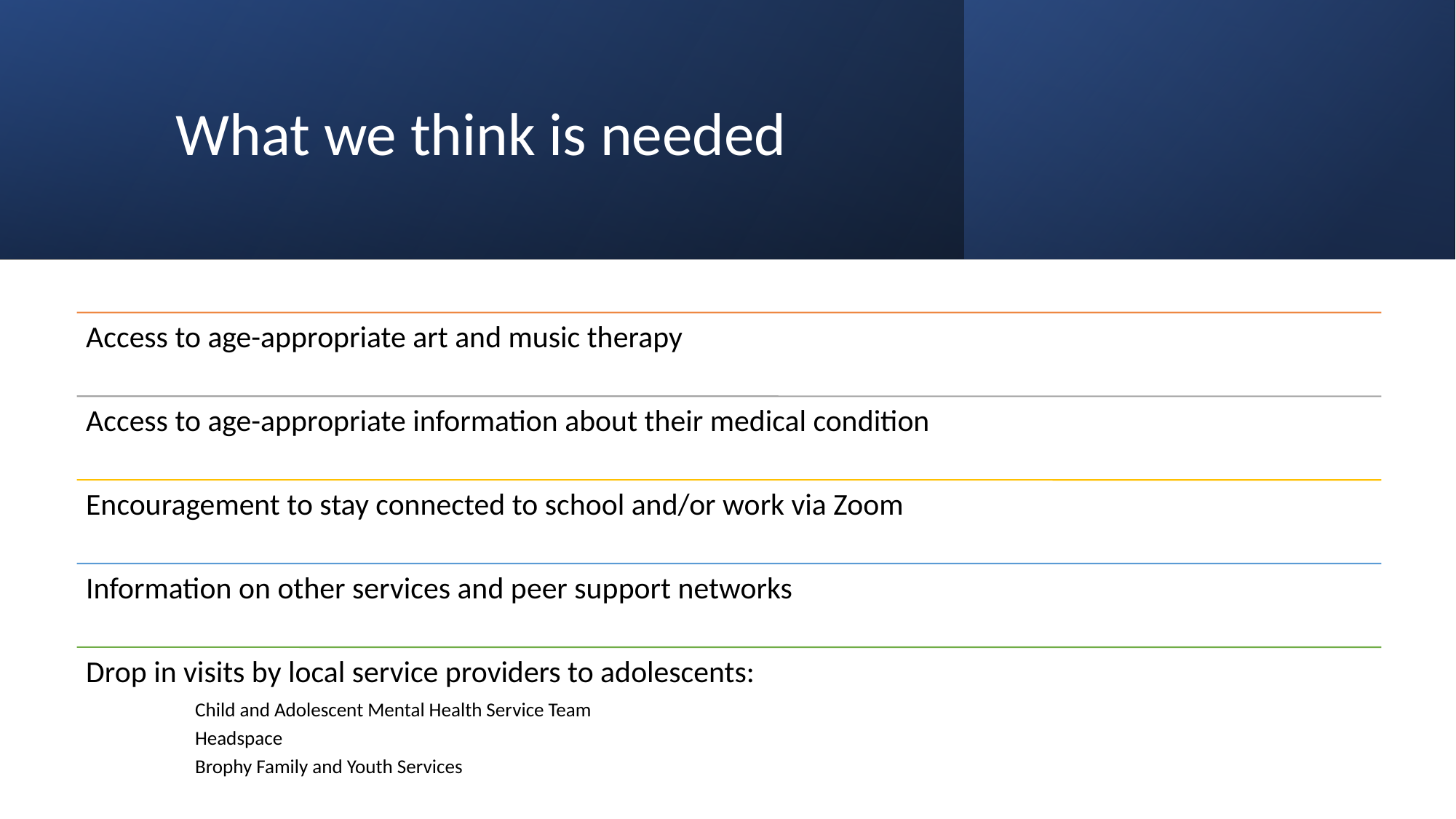

# What we think is needed
Access to age-appropriate art and music therapy
Access to age-appropriate information about their medical condition
Encouragement to stay connected to school and/or work via Zoom
Information on other services and peer support networks
Drop in visits by local service providers to adolescents:
	Child and Adolescent Mental Health Service Team
	Headspace
	Brophy Family and Youth Services